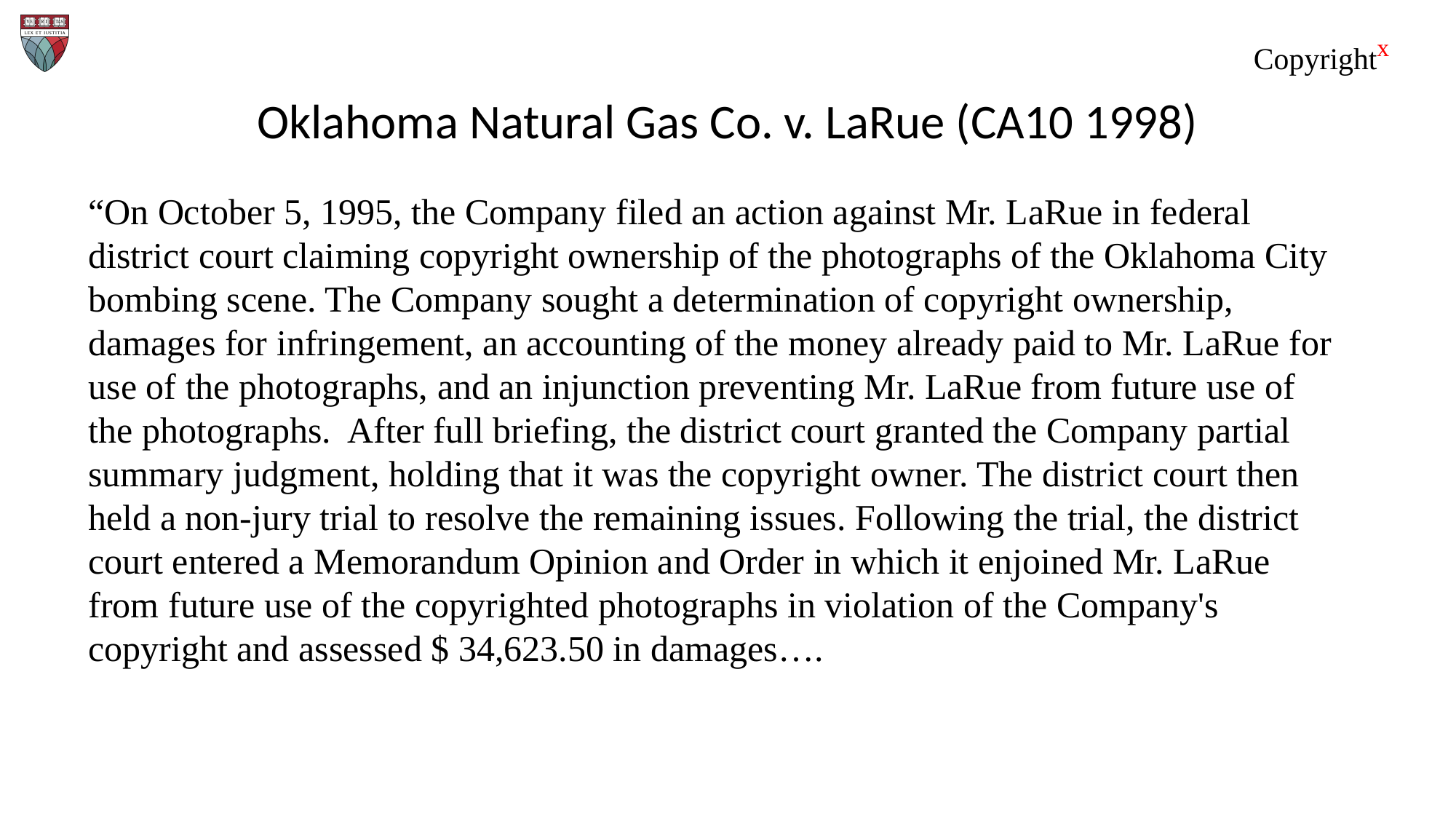

# Oklahoma Natural Gas Co. v. LaRue (CA10 1998)
“On October 5, 1995, the Company filed an action against Mr. LaRue in federal district court claiming copyright ownership of the photographs of the Oklahoma City bombing scene. The Company sought a determination of copyright ownership, damages for infringement, an accounting of the money already paid to Mr. LaRue for use of the photographs, and an injunction preventing Mr. LaRue from future use of the photographs.  After full briefing, the district court granted the Company partial summary judgment, holding that it was the copyright owner. The district court then held a non-jury trial to resolve the remaining issues. Following the trial, the district court entered a Memorandum Opinion and Order in which it enjoined Mr. LaRue from future use of the copyrighted photographs in violation of the Company's copyright and assessed $ 34,623.50 in damages….